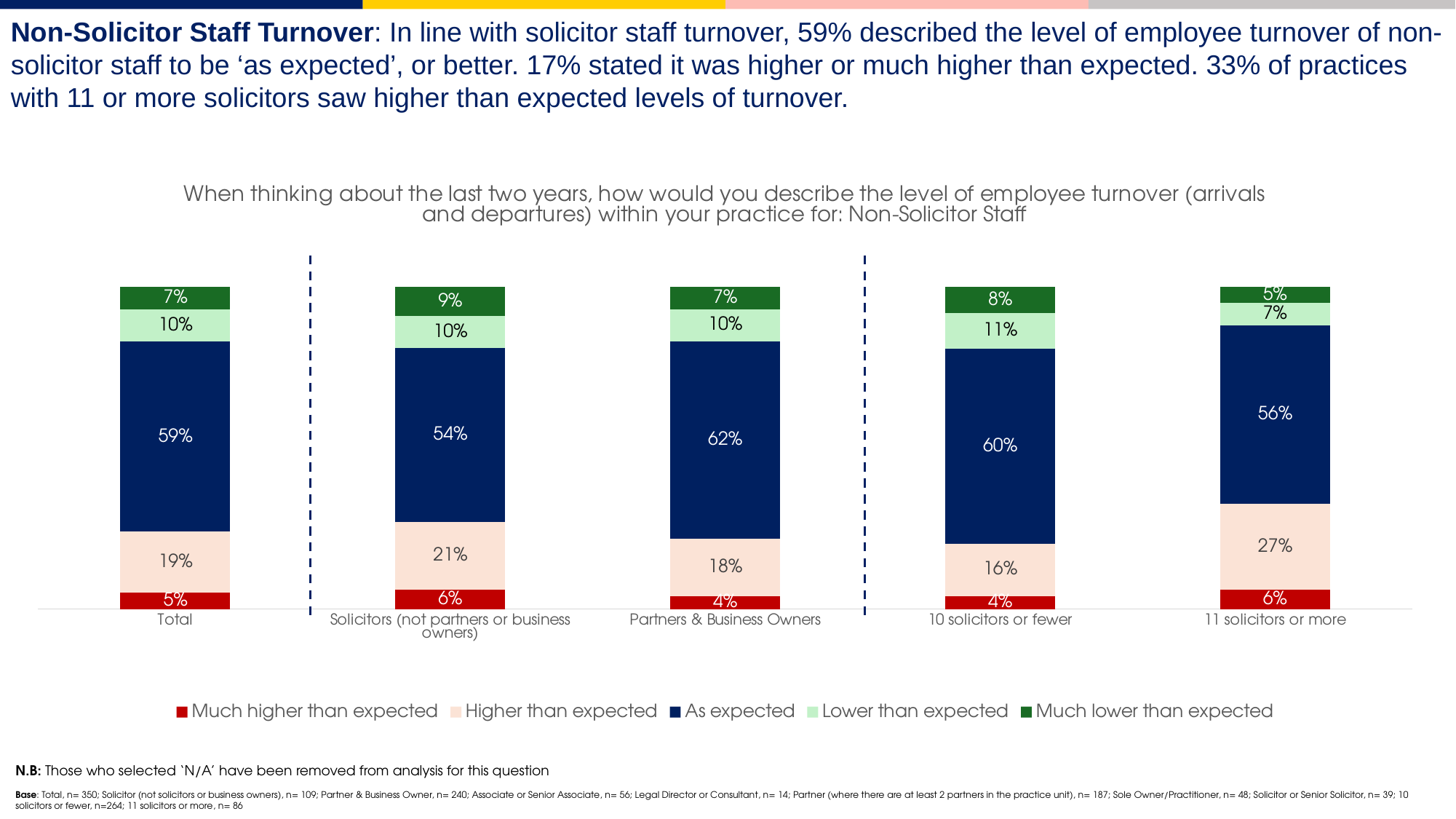

Non-Solicitor Staff Turnover: In line with solicitor staff turnover, 59% described the level of employee turnover of non-solicitor staff to be ‘as expected’, or better. 17% stated it was higher or much higher than expected. 33% of practices with 11 or more solicitors saw higher than expected levels of turnover.

### Chart: When thinking about the last two years, how would you describe the level of employee turnover (arrivals and departures) within your practice for: Non-Solicitor Staff

| Category | Much higher than expected | Higher than expected | As expected | Lower than expected | Much lower than expected |
|---|---|---|---|---|---|
| Total | 0.05 | 0.19 | 0.59 | 0.1 | 0.07 |
| Solicitors (not partners or business owners) | 0.06 | 0.21 | 0.54 | 0.1 | 0.09 |
| Partners & Business Owners | 0.04 | 0.18 | 0.62 | 0.1 | 0.07 |
| 10 solicitors or fewer | 0.04 | 0.16 | 0.6 | 0.11 | 0.08 |
| 11 solicitors or more | 0.06 | 0.27 | 0.56 | 0.07 | 0.05 |
N.B: Those who selected ‘N/A’ have been removed from analysis for this question
Base: Total, n= 350; Solicitor (not solicitors or business owners), n= 109; Partner & Business Owner, n= 240; Associate or Senior Associate, n= 56; Legal Director or Consultant, n= 14; Partner (where there are at least 2 partners in the practice unit), n= 187; Sole Owner/Practitioner, n= 48; Solicitor or Senior Solicitor, n= 39; 10 solicitors or fewer, n=264; 11 solicitors or more, n= 86